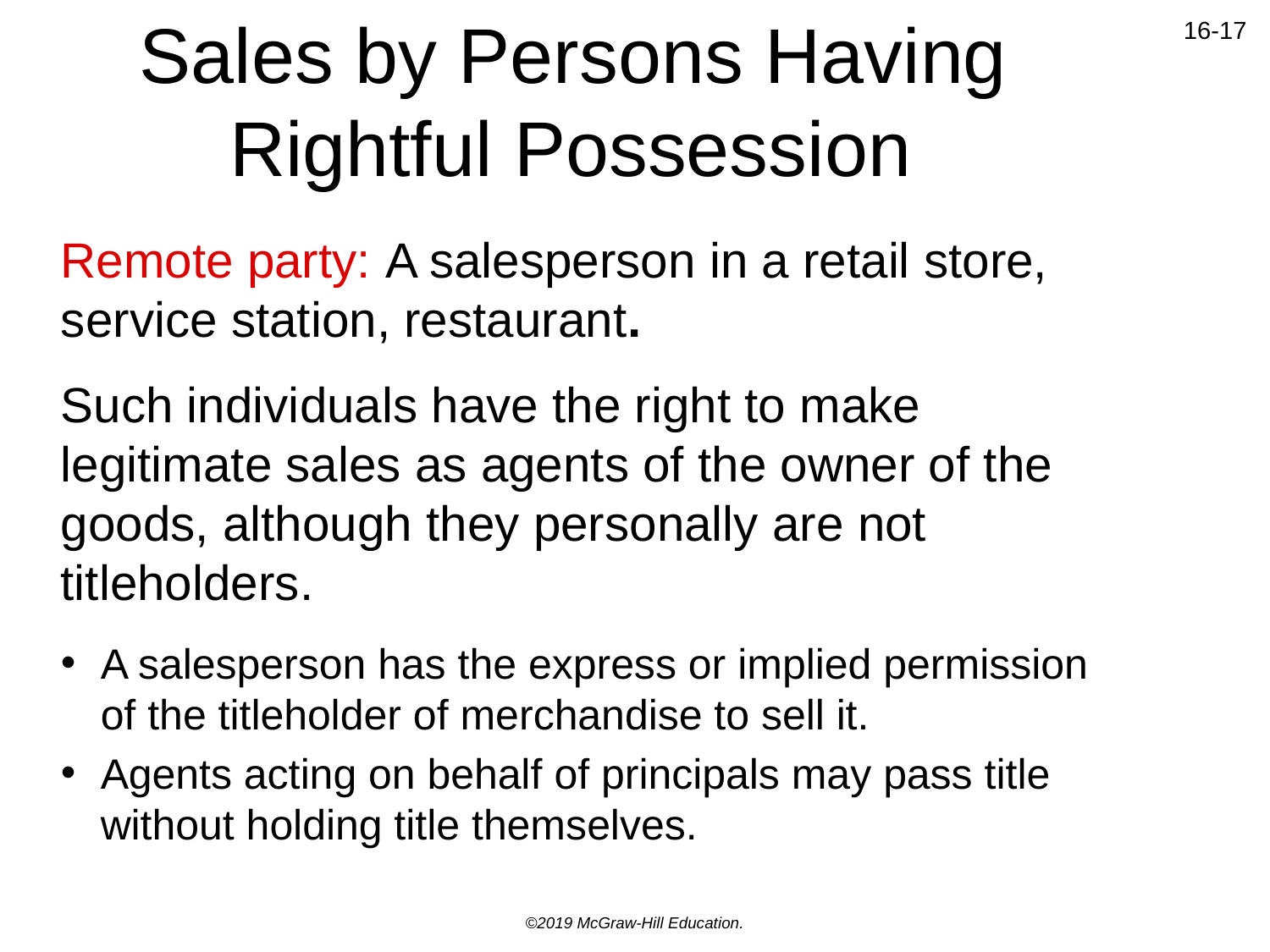

# Sales by Persons Having Rightful Possession
Remote party: A salesperson in a retail store, service station, restaurant.
Such individuals have the right to make legitimate sales as agents of the owner of the goods, although they personally are not titleholders.
A salesperson has the express or implied permission of the titleholder of merchandise to sell it.
Agents acting on behalf of principals may pass title without holding title themselves.